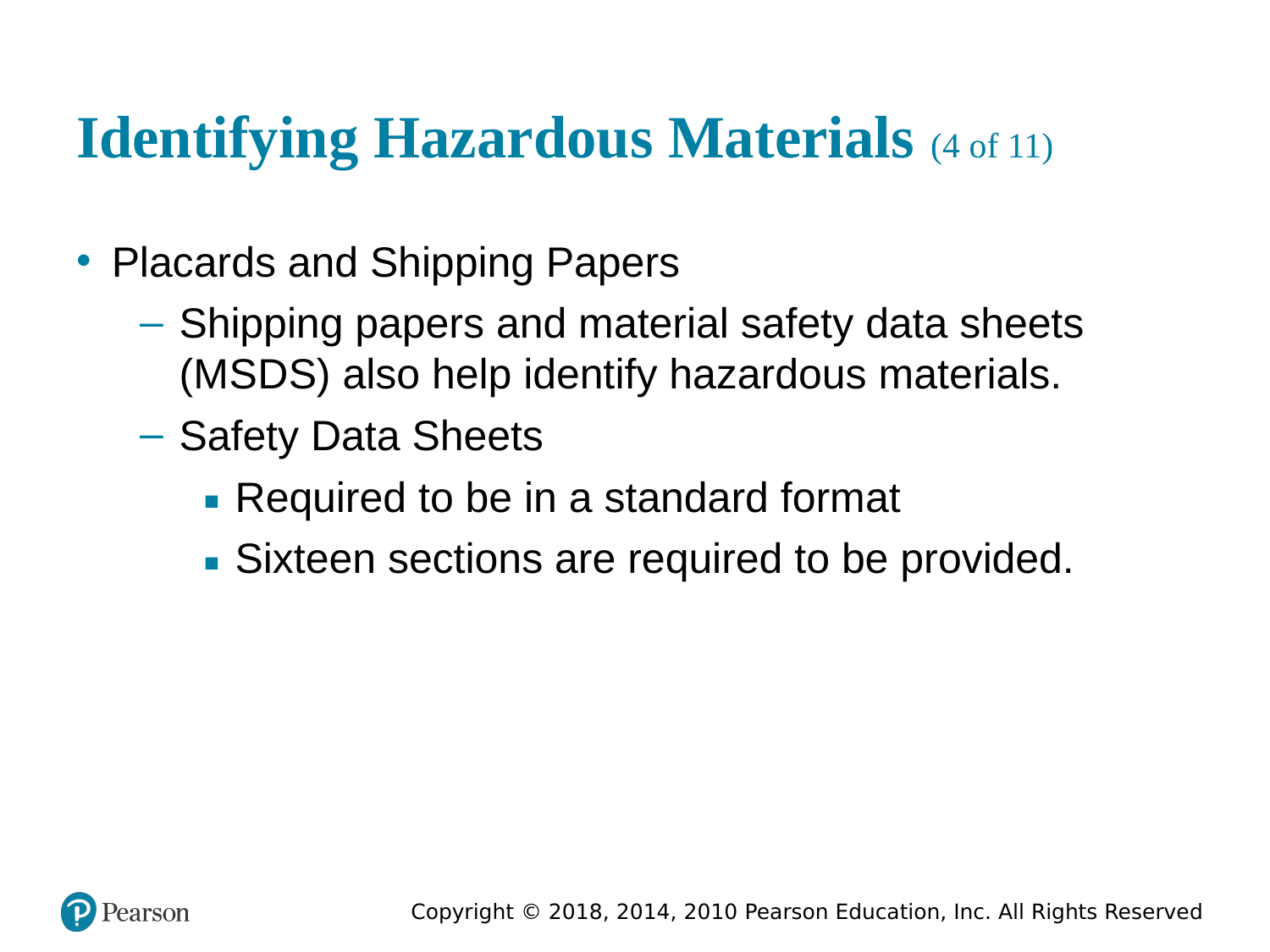

# Identifying Hazardous Materials (4 of 11)
Placards and Shipping Papers
Shipping papers and material safety data sheets (M S D S) also help identify hazardous materials.
Safety Data Sheets
Required to be in a standard format
Sixteen sections are required to be provided.